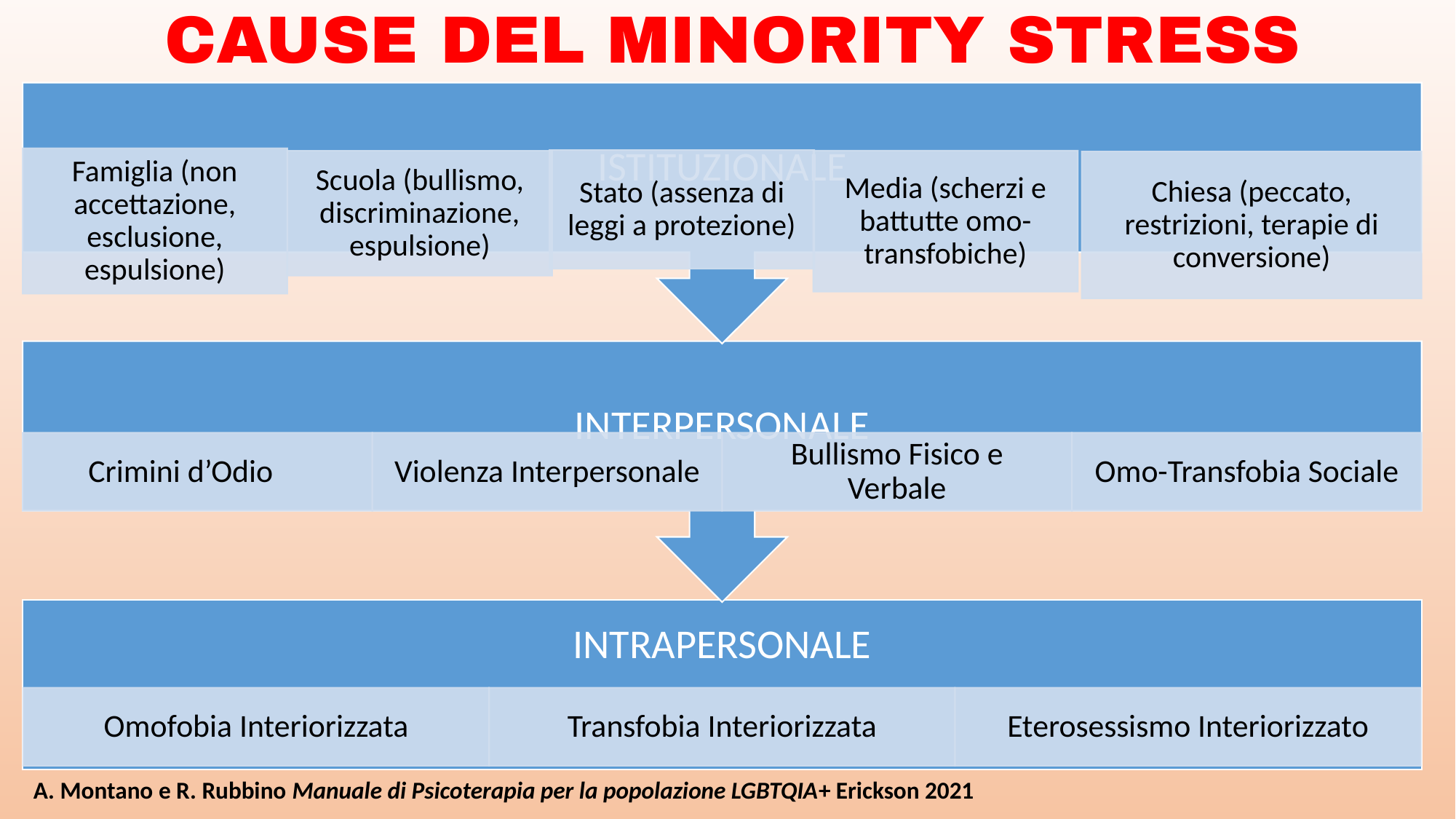

CAUSE DEL MINORITY STRESS
INTRAPERSONALE
Omofobia Interiorizzata
Transfobia Interiorizzata
Eterosessismo Interiorizzato
INTERPERSONALE
Crimini d’Odio
Violenza Interpersonale
Bullismo Fisico e Verbale
Omo-Transfobia Sociale
ISTITUZIONALE
Famiglia (non accettazione, esclusione, espulsione)
Scuola (bullismo, discriminazione, espulsione)
Stato (assenza di leggi a protezione)
Media (scherzi e battutte omo-transfobiche)
Chiesa (peccato, restrizioni, terapie di conversione)
A. Montano e R. Rubbino Manuale di Psicoterapia per la popolazione LGBTQIA+ Erickson 2021